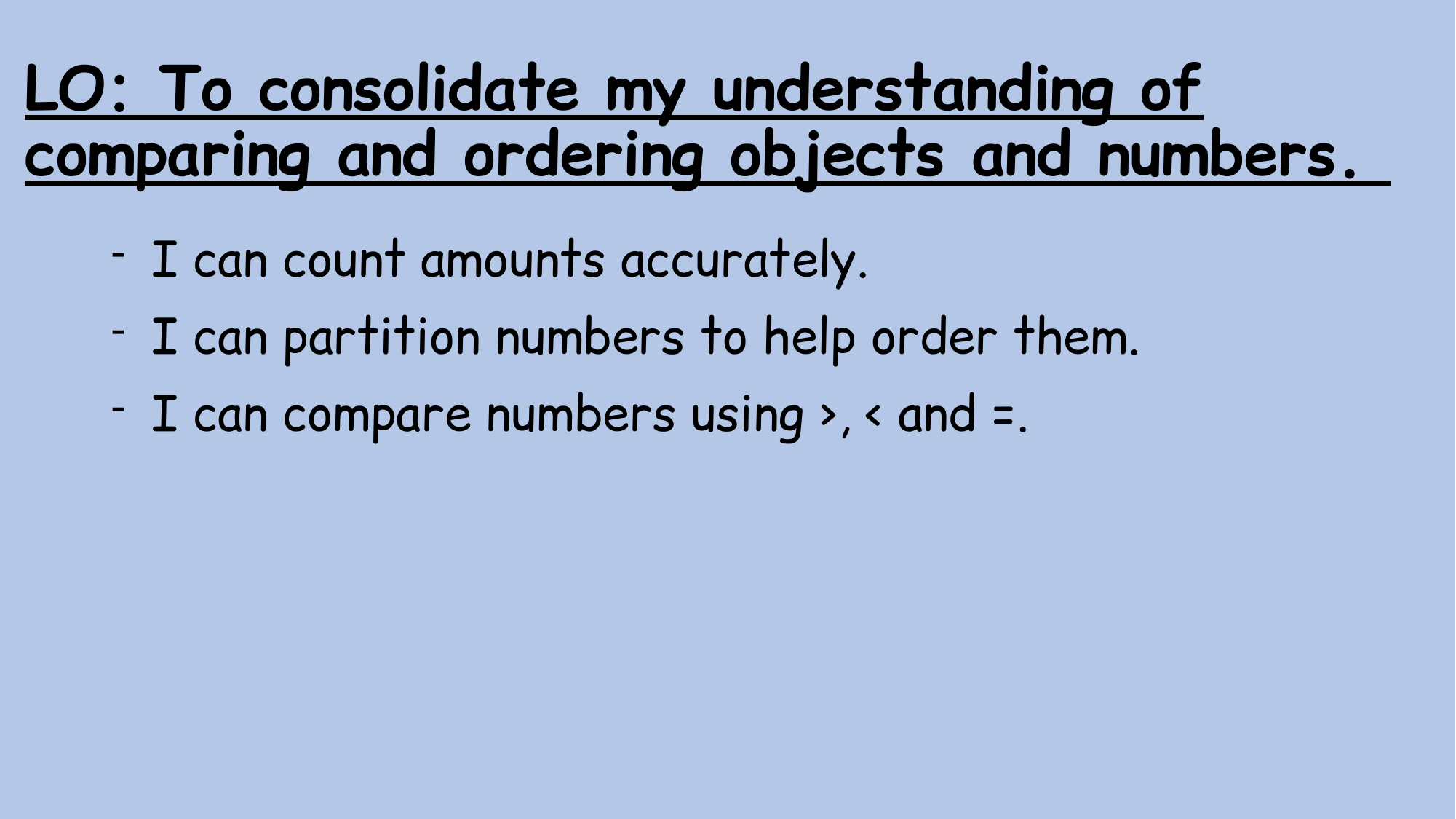

# LO: To consolidate my understanding of comparing and ordering objects and numbers.
I can count amounts accurately.
I can partition numbers to help order them.
I can compare numbers using >, < and =.